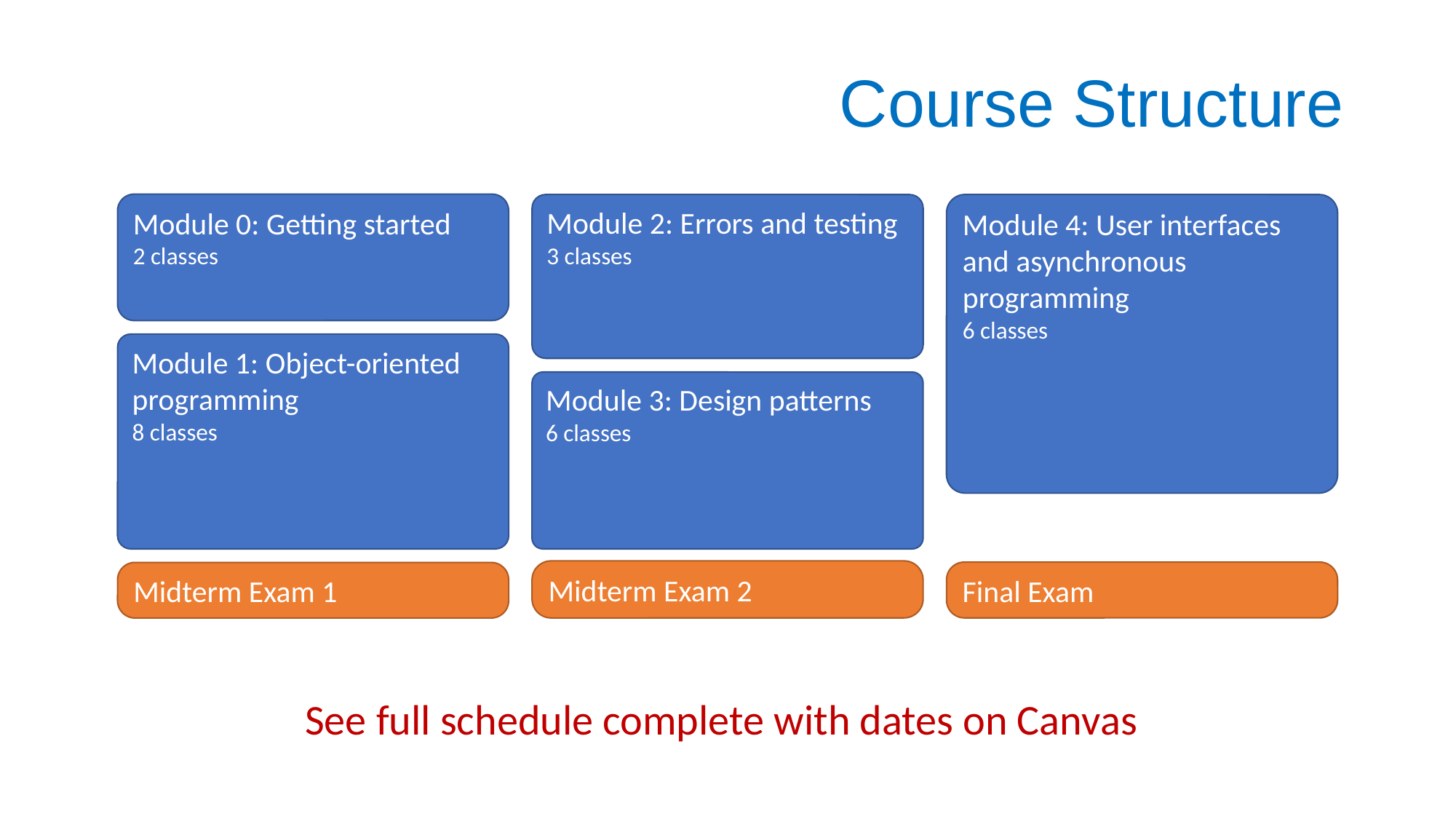

# Course Structure
Module 0: Getting started
2 classes
Module 2: Errors and testing
3 classes
Module 4: User interfaces and asynchronous programming
6 classes
Module 1: Object-oriented programming
8 classes
Module 3: Design patterns
6 classes
Midterm Exam 2
Final Exam
Midterm Exam 1
See full schedule complete with dates on Canvas